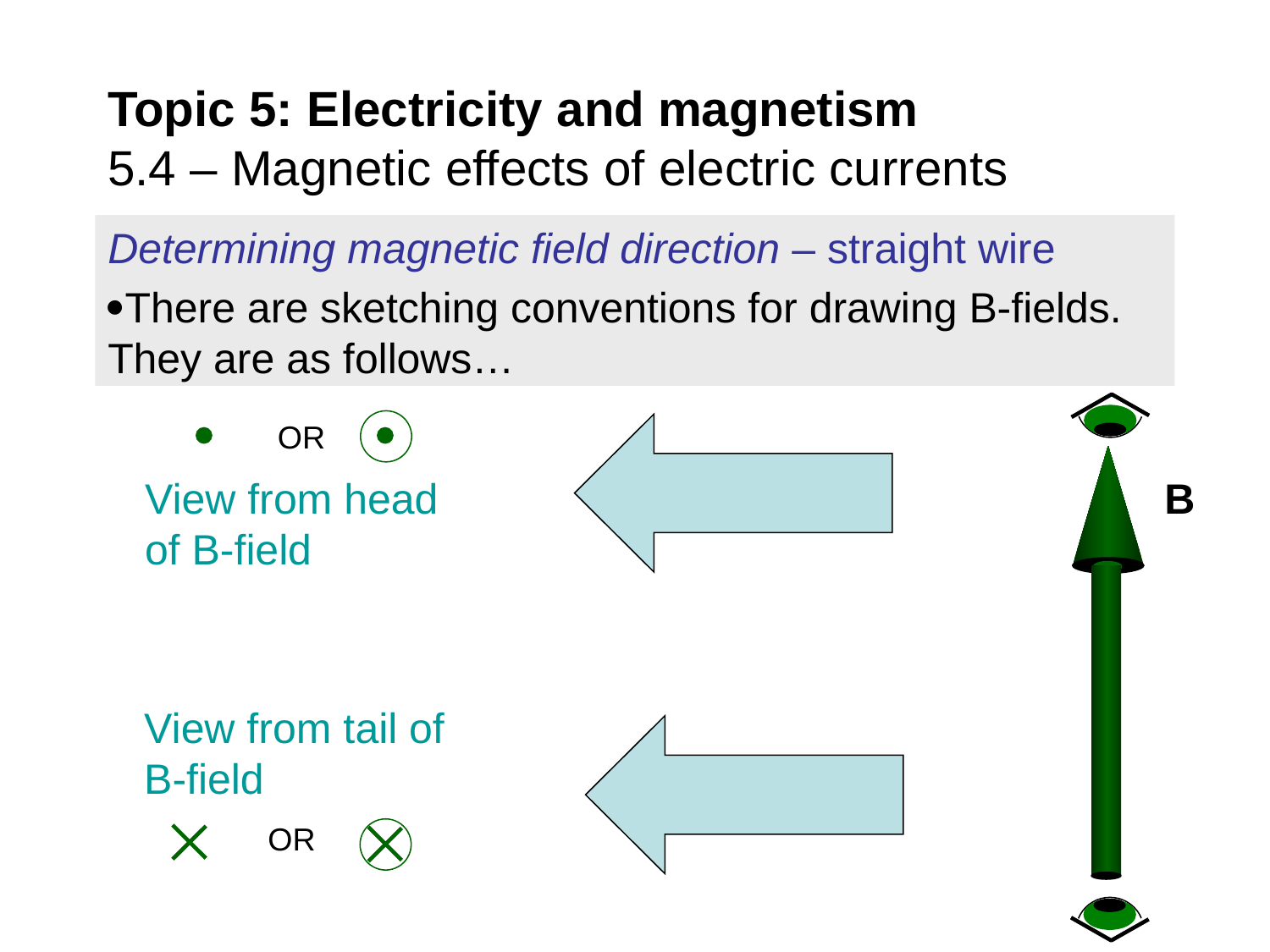

Topic 5: Electricity and magnetism
5.4 – Magnetic effects of electric currents
Determining magnetic field direction – straight wire
•There are sketching conventions for drawing B-fields. They are as follows…

OR

B
View from head of B-field
View from tail of B-field

OR